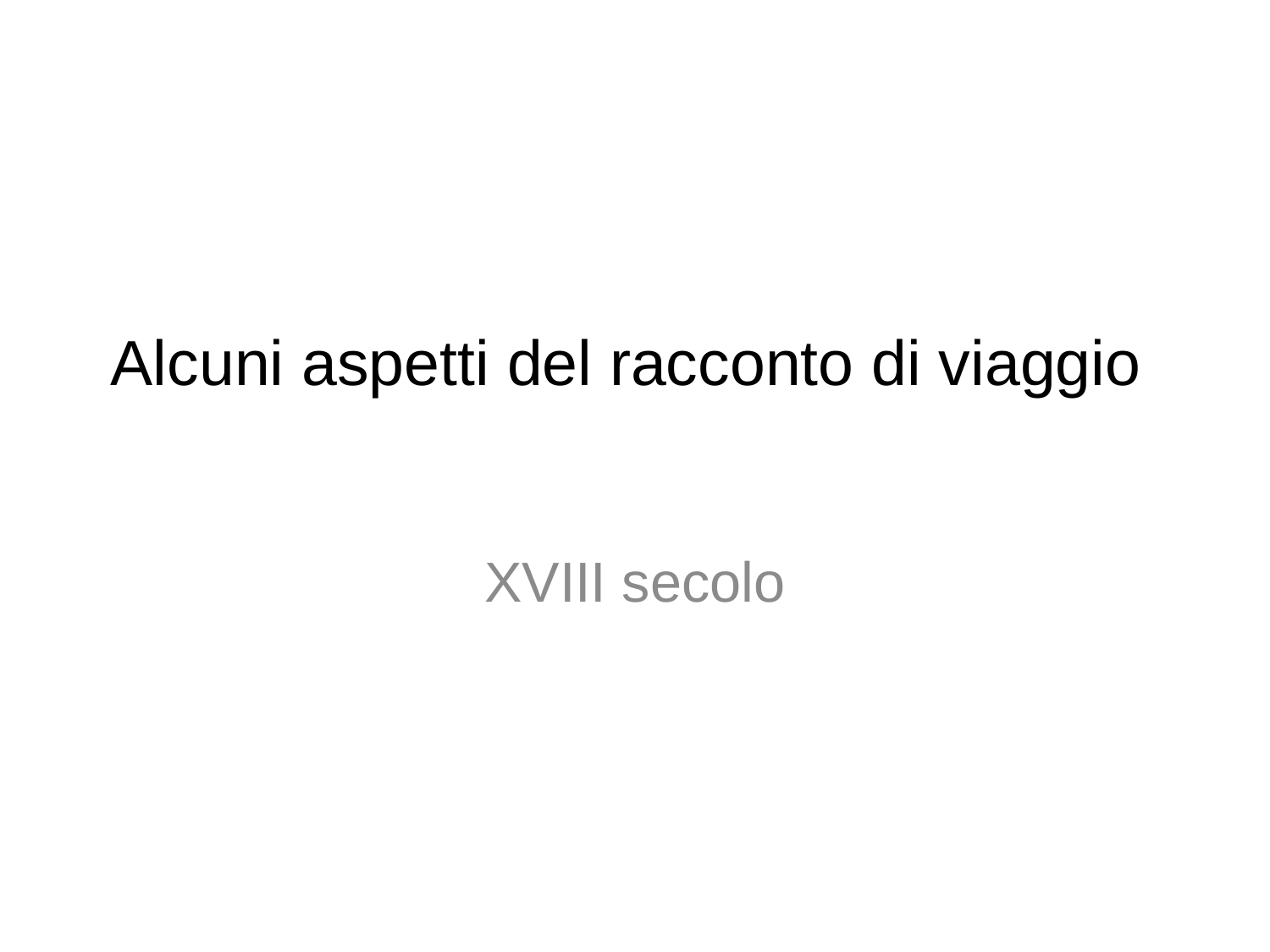

# Alcuni aspetti del racconto di viaggio
XVIII secolo